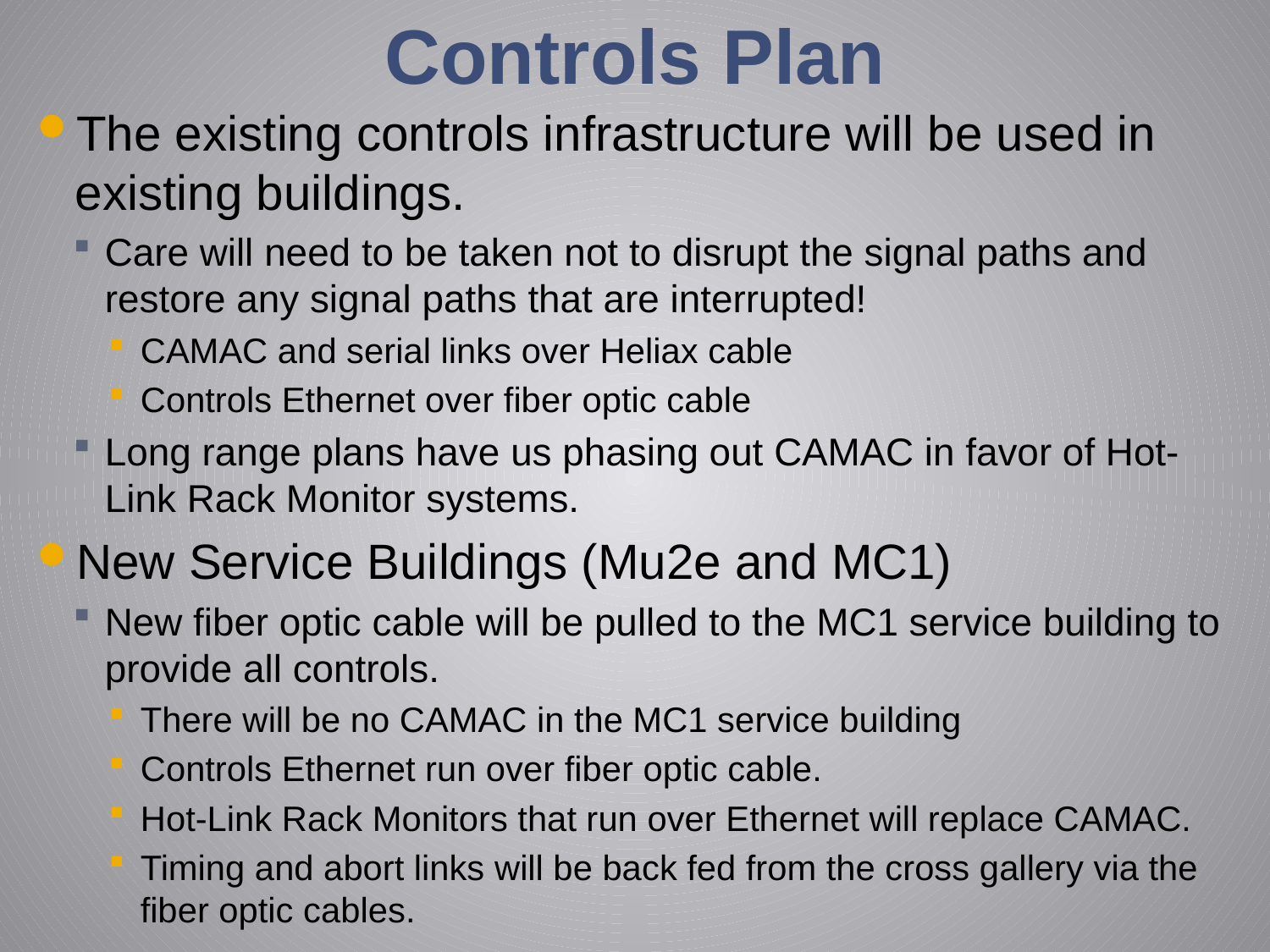

# Controls Plan
The existing controls infrastructure will be used in existing buildings.
Care will need to be taken not to disrupt the signal paths and restore any signal paths that are interrupted!
CAMAC and serial links over Heliax cable
Controls Ethernet over fiber optic cable
Long range plans have us phasing out CAMAC in favor of Hot-Link Rack Monitor systems.
New Service Buildings (Mu2e and MC1)
New fiber optic cable will be pulled to the MC1 service building to provide all controls.
There will be no CAMAC in the MC1 service building
Controls Ethernet run over fiber optic cable.
Hot-Link Rack Monitors that run over Ethernet will replace CAMAC.
Timing and abort links will be back fed from the cross gallery via the fiber optic cables.